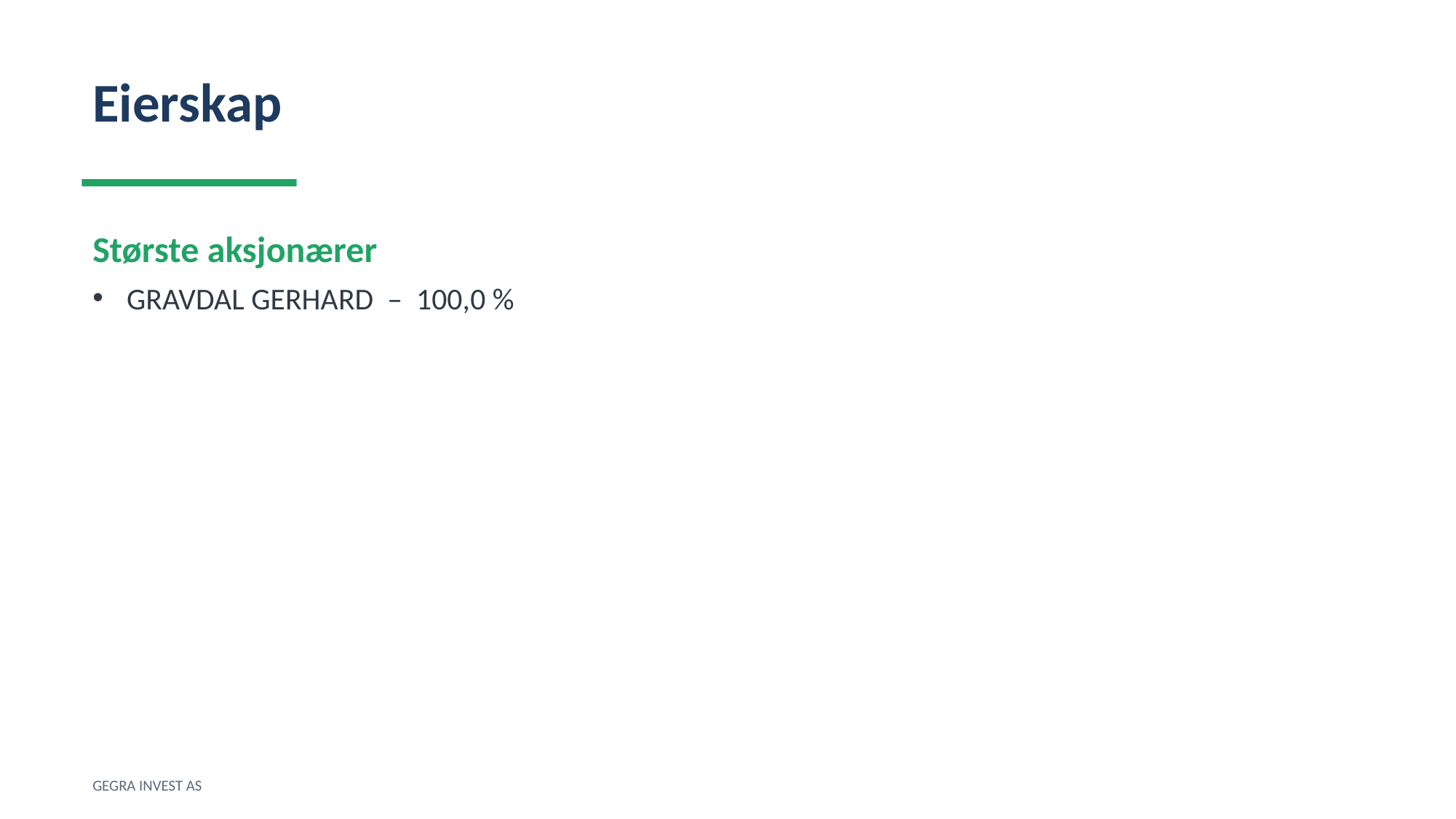

Eierskap

Største aksjonærer
GRAVDAL GERHARD  –  100,0 %
GEGRA INVEST AS